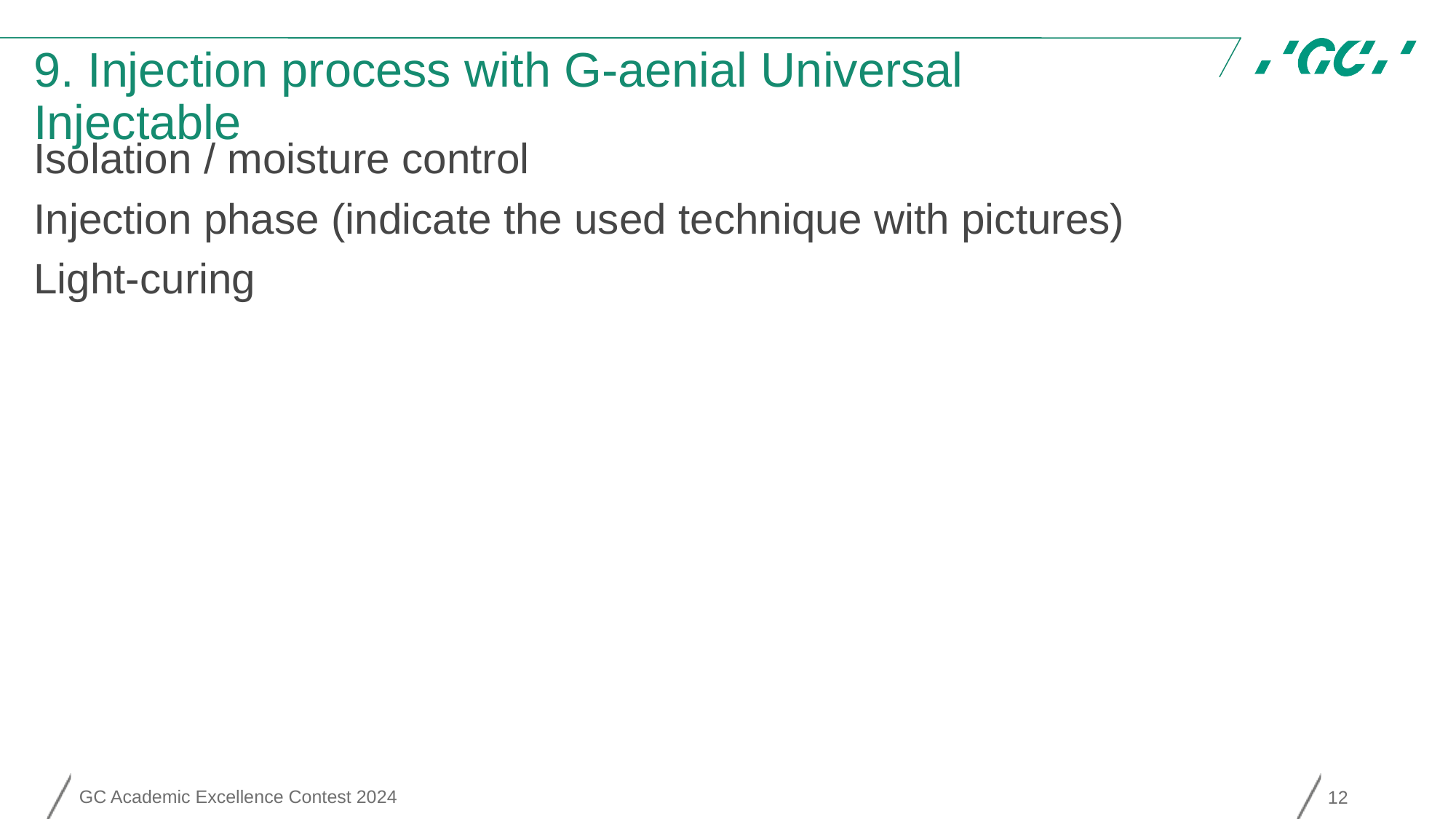

# 9. Injection process with G-aenial Universal Injectable
Isolation / moisture control
Injection phase (indicate the used technique with pictures)
Light-curing

GC Academic Excellence Contest 2024
12